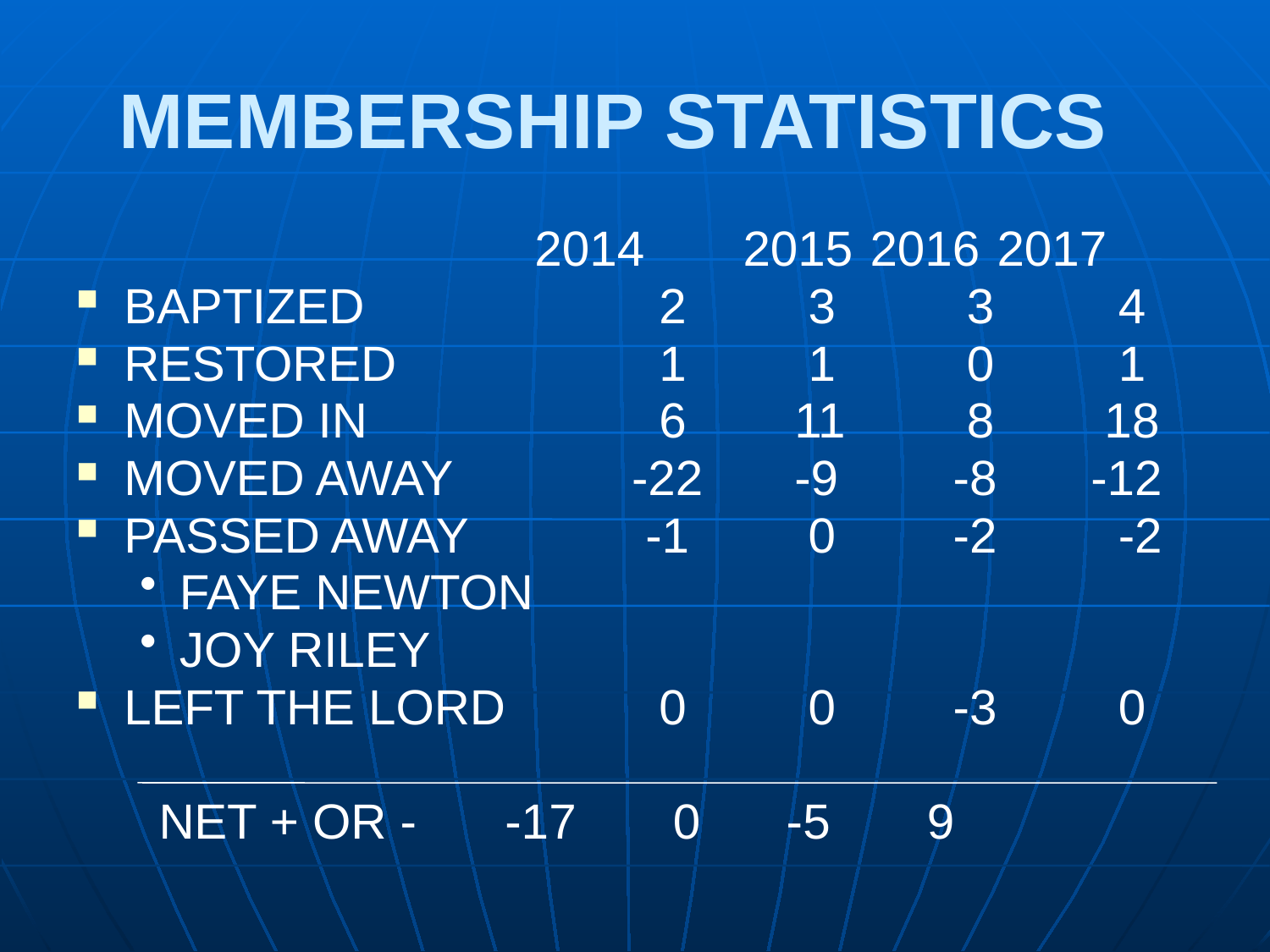

# MEMBERSHIP STATISTICS
                               2014 	2015 	2016 	2017
BAPTIZED	  2    	   3	   3	   4
RESTORED	  1	   1	   0	   1
MOVED IN	  6	  11	   8	  18
MOVED AWAY	-22   	  -9     	  -8	 -12
PASSED AWAY 	 -1	   0	  -2	   -2
FAYE NEWTON
JOY RILEY
LEFT THE LORD	  0    	   0	  -3	   0

      NET + OR -    	-17    	   0    	  -5    	   9